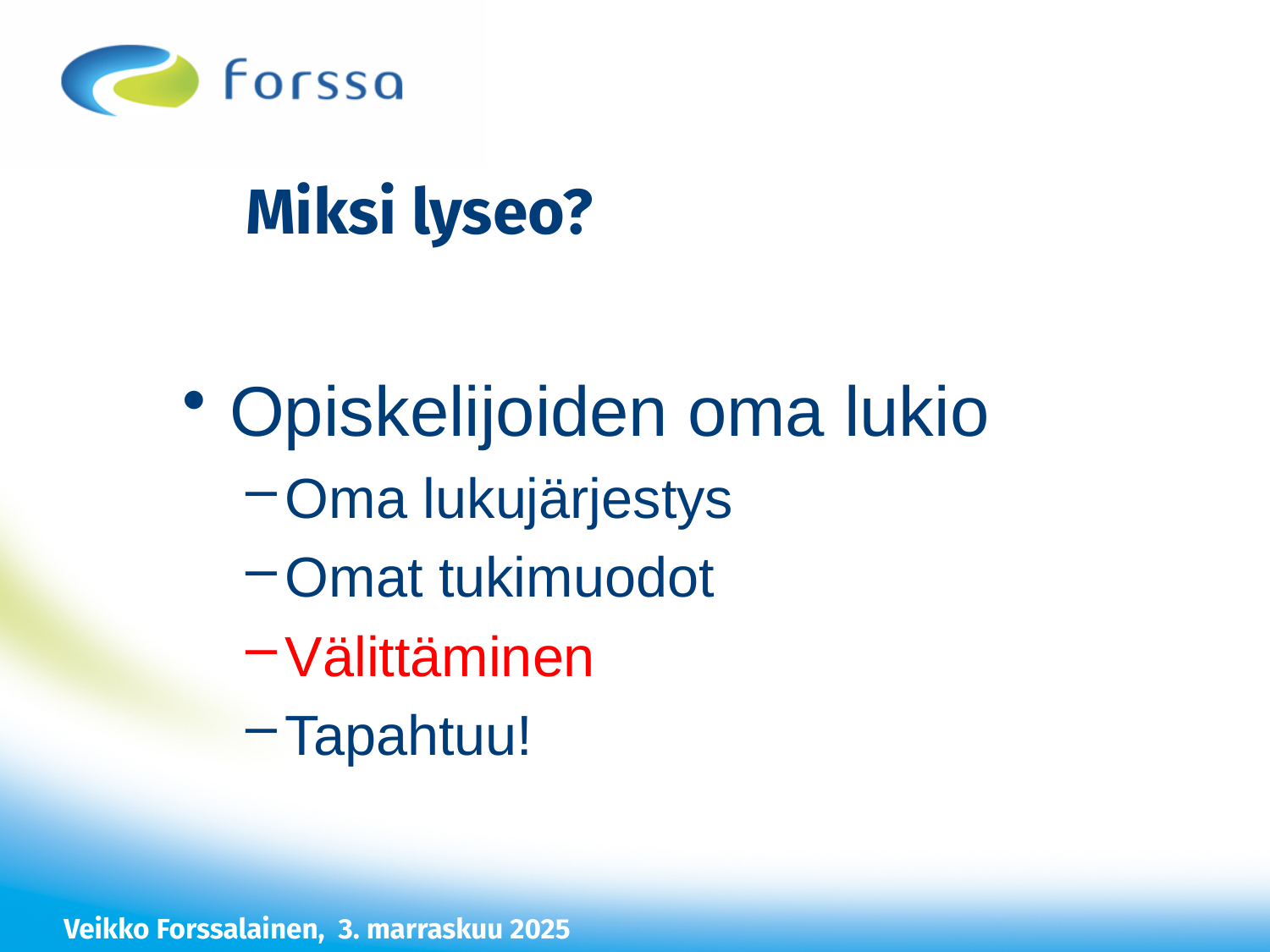

# Miksi lyseo?
Opiskelijoiden oma lukio
Oma lukujärjestys
Omat tukimuodot
Välittäminen
Tapahtuu!
Veikko Forssalainen,  3. marraskuu 2025